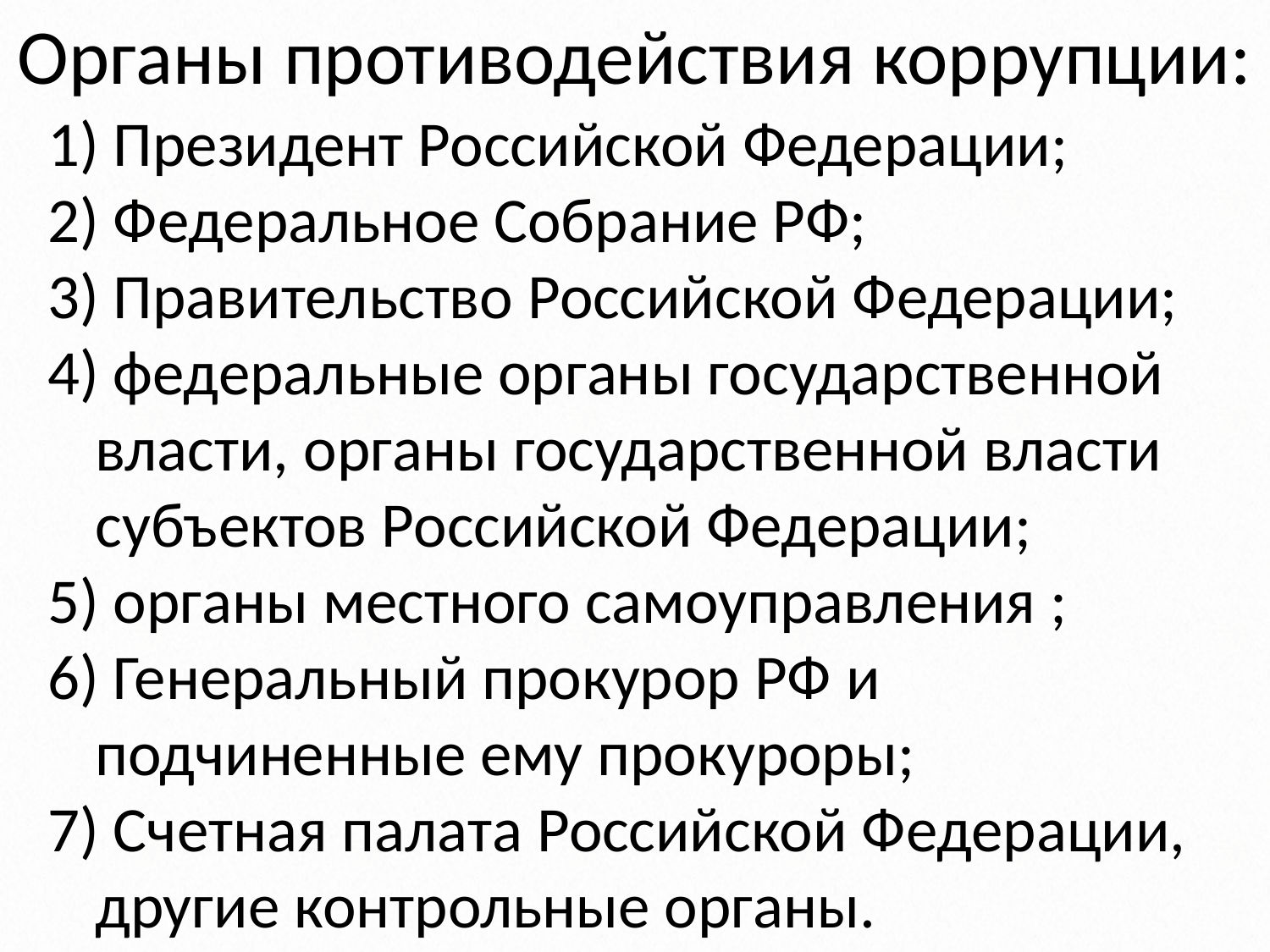

# Органы противодействия коррупции:
1) Президент Российской Федерации;
2) Федеральное Собрание РФ;
3) Правительство Российской Федерации;
4) федеральные органы государственной власти, органы государственной власти субъектов Российской Федерации;
5) органы местного самоуправления ;
6) Генеральный прокурор РФ и подчиненные ему прокуроры;
7) Счетная палата Российской Федерации, другие контрольные органы.